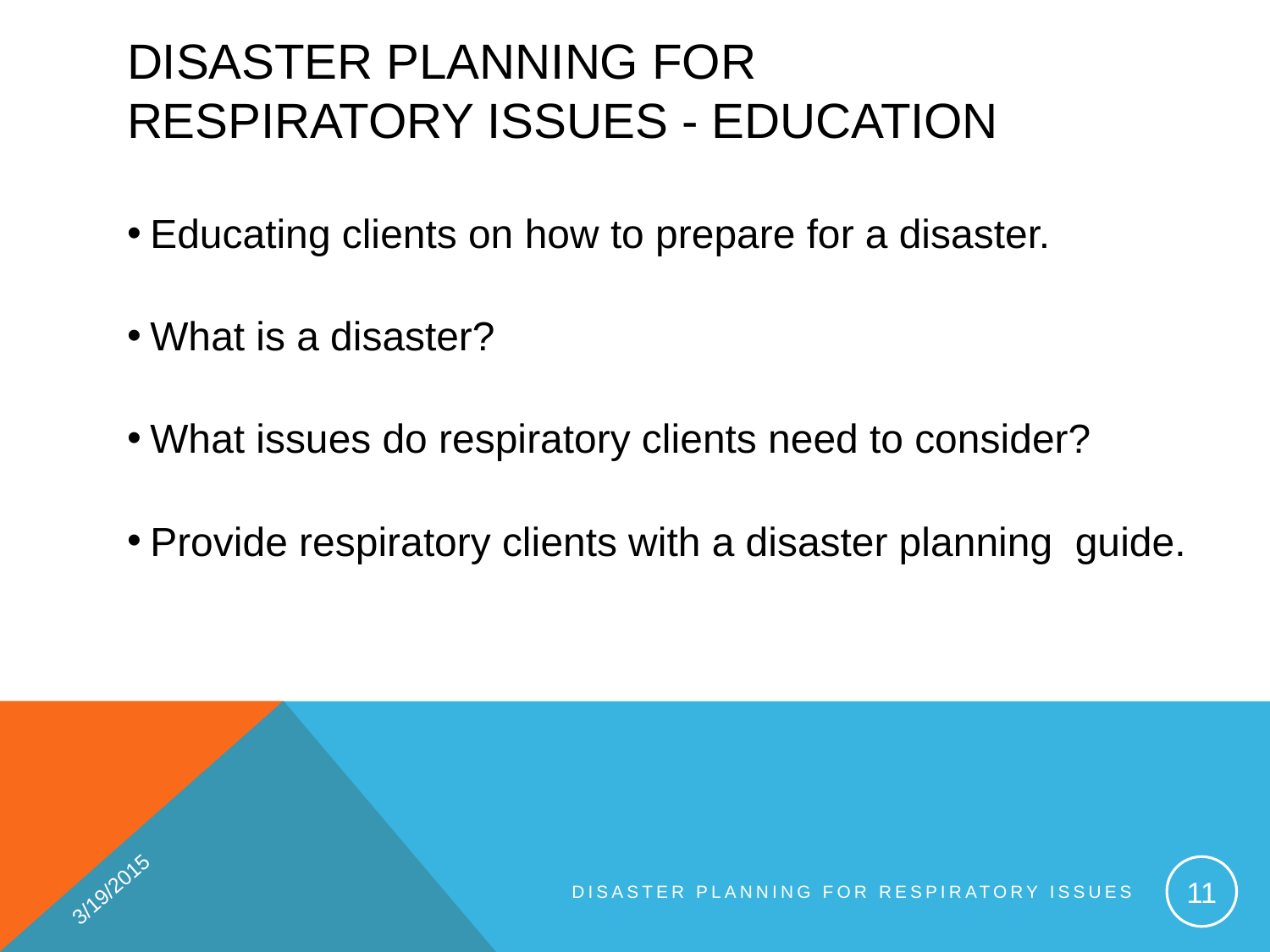

# Disaster Planning for Respiratory Issues - Education
Educating clients on how to prepare for a disaster.
What is a disaster?
What issues do respiratory clients need to consider?
Provide respiratory clients with a disaster planning  guide.

3/19/2015
11
Disaster Planning for Respiratory Issues